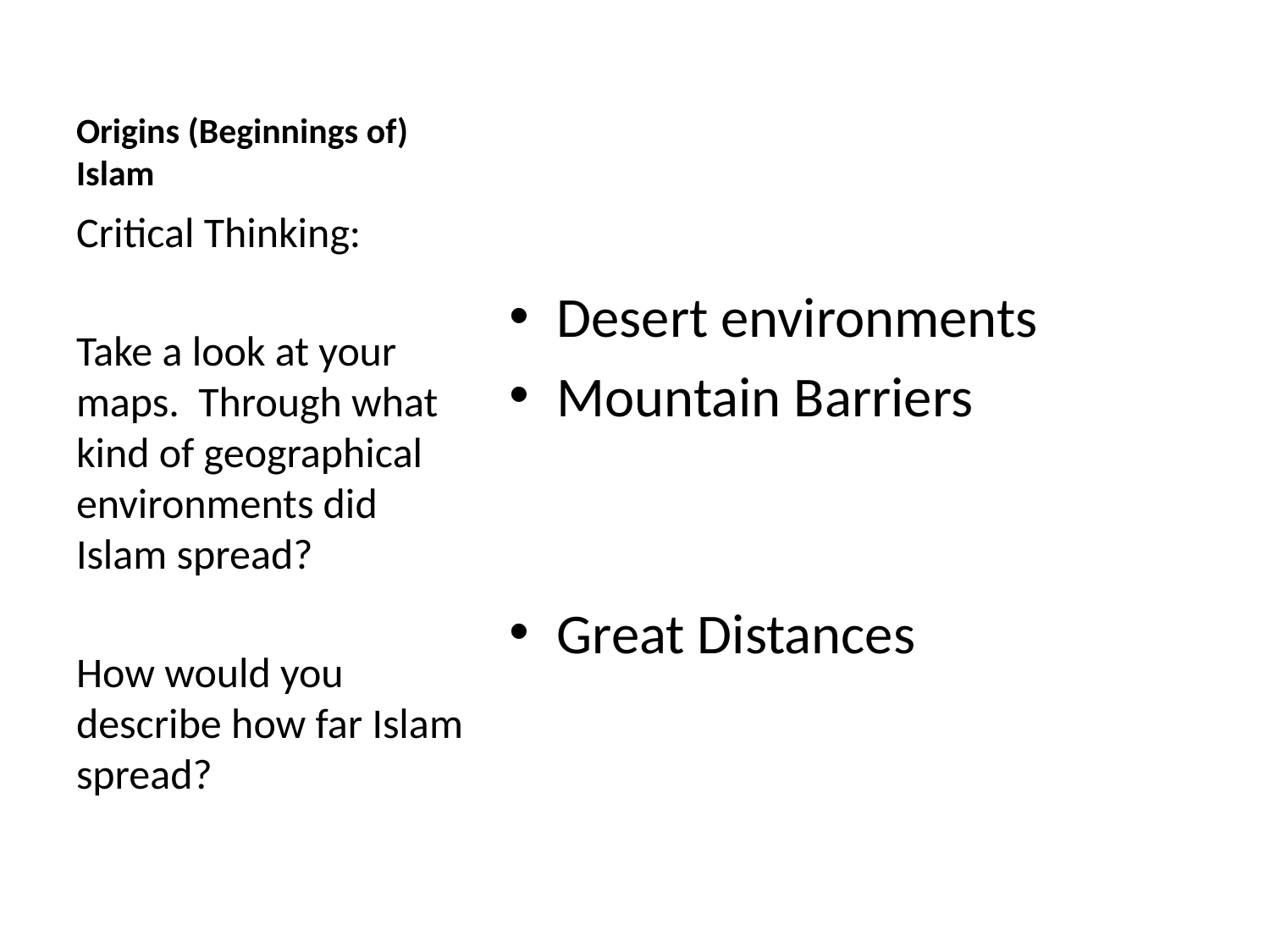

# Origins (Beginnings of) Islam

Desert environments
Mountain Barriers

Great Distances

Critical Thinking:

Take a look at your maps.  Through what kind of geographical environments did Islam spread?

How would you describe how far Islam spread?